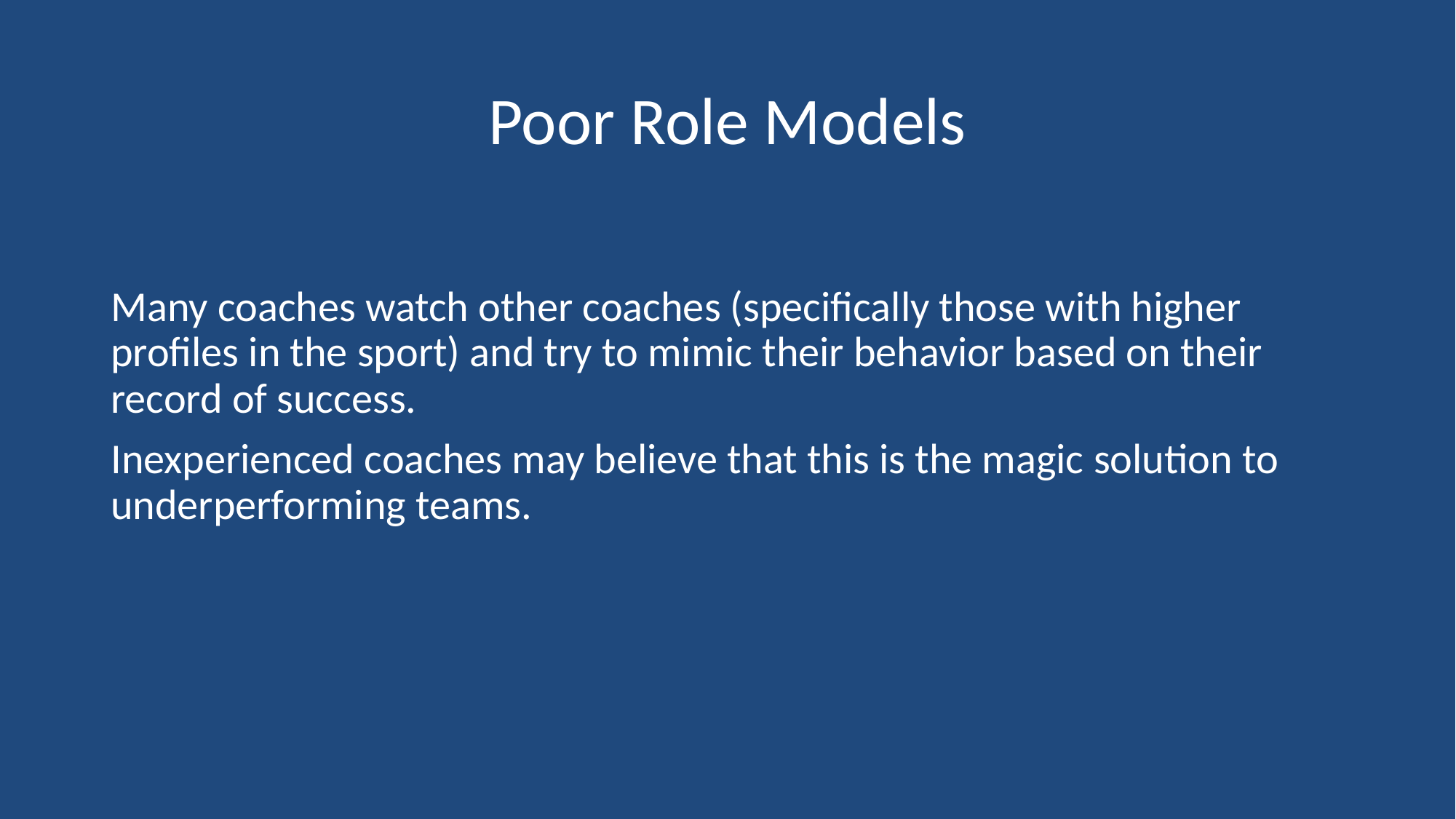

# Poor Role Models

Many coaches watch other coaches (specifically those with higher profiles in the sport) and try to mimic their behavior based on their record of success.
Inexperienced coaches may believe that this is the magic solution to underperforming teams.